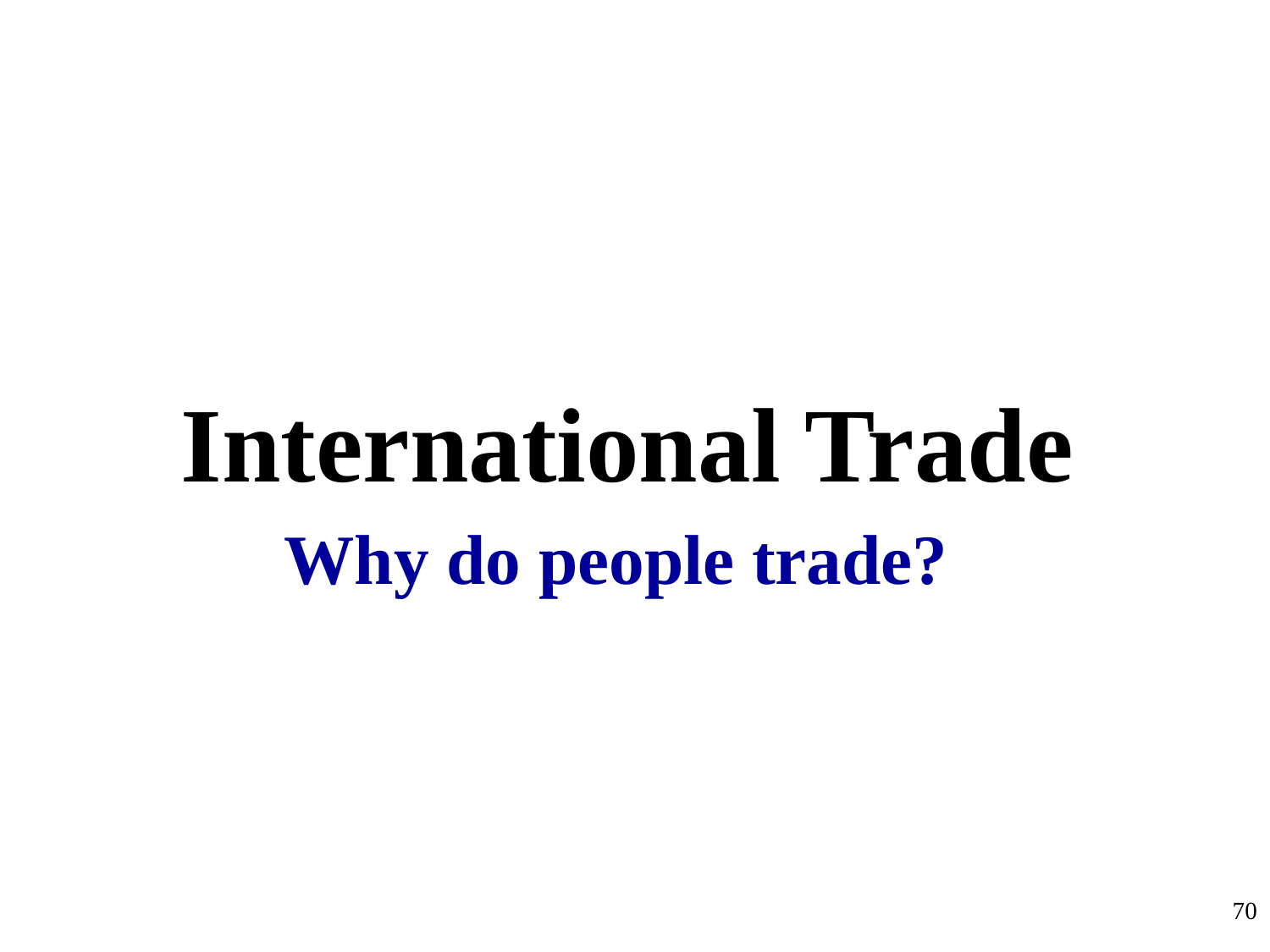

International Trade
Why do people trade?
70